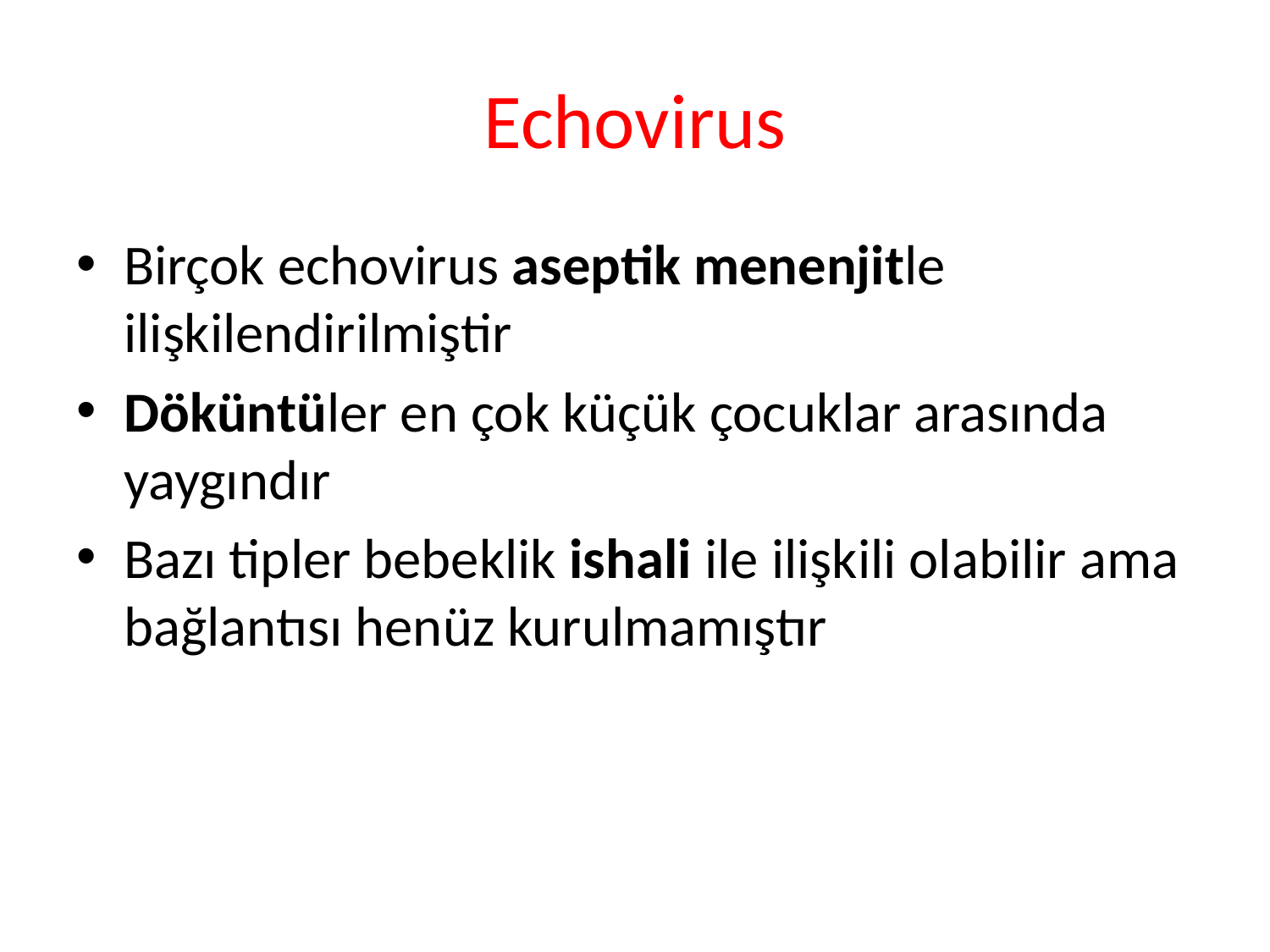

# Echovirus
Birçok echovirus aseptik menenjitle ilişkilendirilmiştir
Döküntüler en çok küçük çocuklar arasında yaygındır
Bazı tipler bebeklik ishali ile ilişkili olabilir ama bağlantısı henüz kurulmamıştır